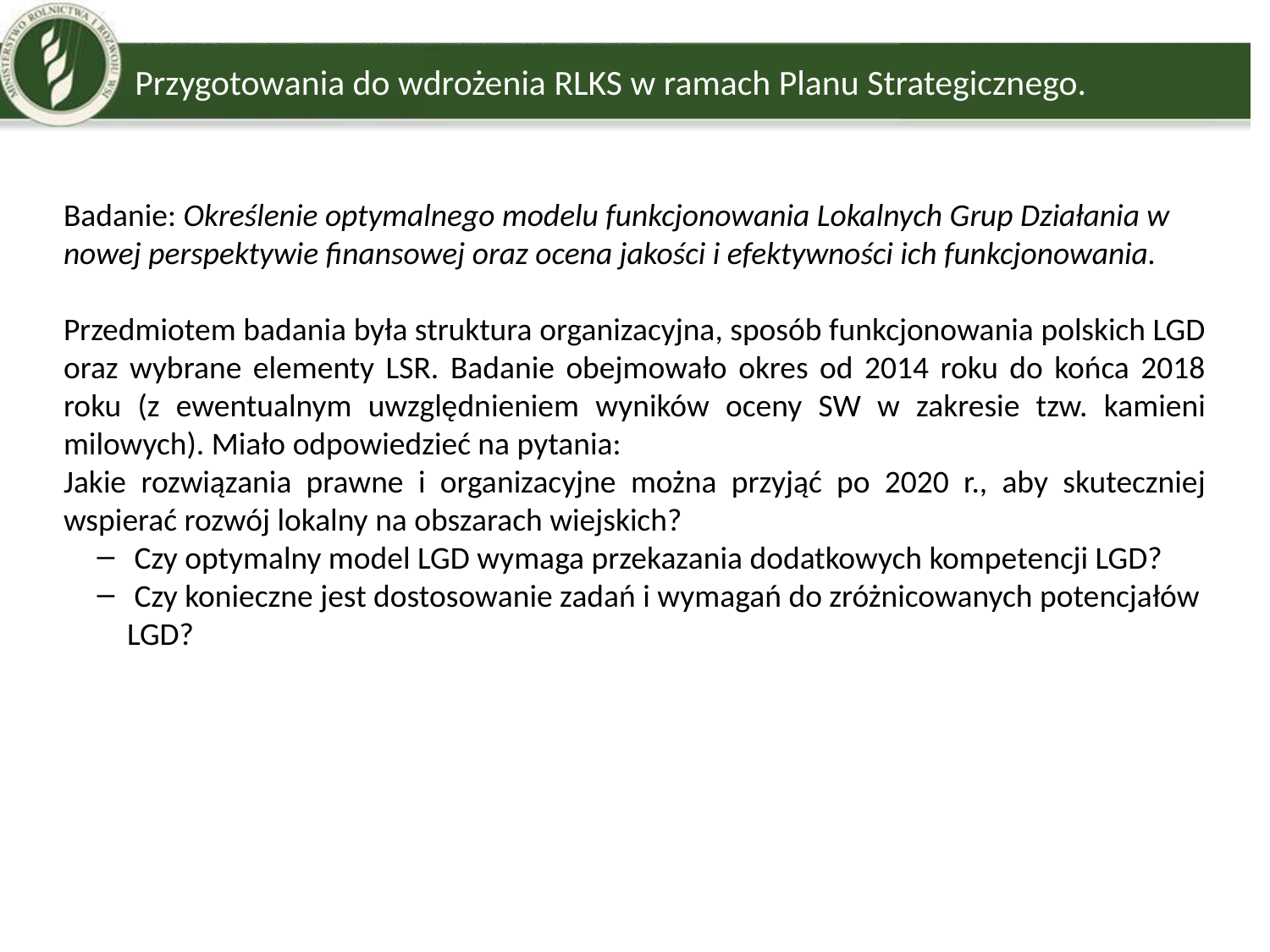

Przygotowania do wdrożenia RLKS w ramach Planu Strategicznego.

Badanie: Określenie optymalnego modelu funkcjonowania Lokalnych Grup Działania w nowej perspektywie finansowej oraz ocena jakości i efektywności ich funkcjonowania.

Przedmiotem badania była struktura organizacyjna, sposób funkcjonowania polskich LGD oraz wybrane elementy LSR. Badanie obejmowało okres od 2014 roku do końca 2018 roku (z ewentualnym uwzględnieniem wyników oceny SW w zakresie tzw. kamieni milowych). Miało odpowiedzieć na pytania:
Jakie rozwiązania prawne i organizacyjne można przyjąć po 2020 r., aby skuteczniej wspierać rozwój lokalny na obszarach wiejskich?
 Czy optymalny model LGD wymaga przekazania dodatkowych kompetencji LGD?
 Czy konieczne jest dostosowanie zadań i wymagań do zróżnicowanych potencjałów LGD?